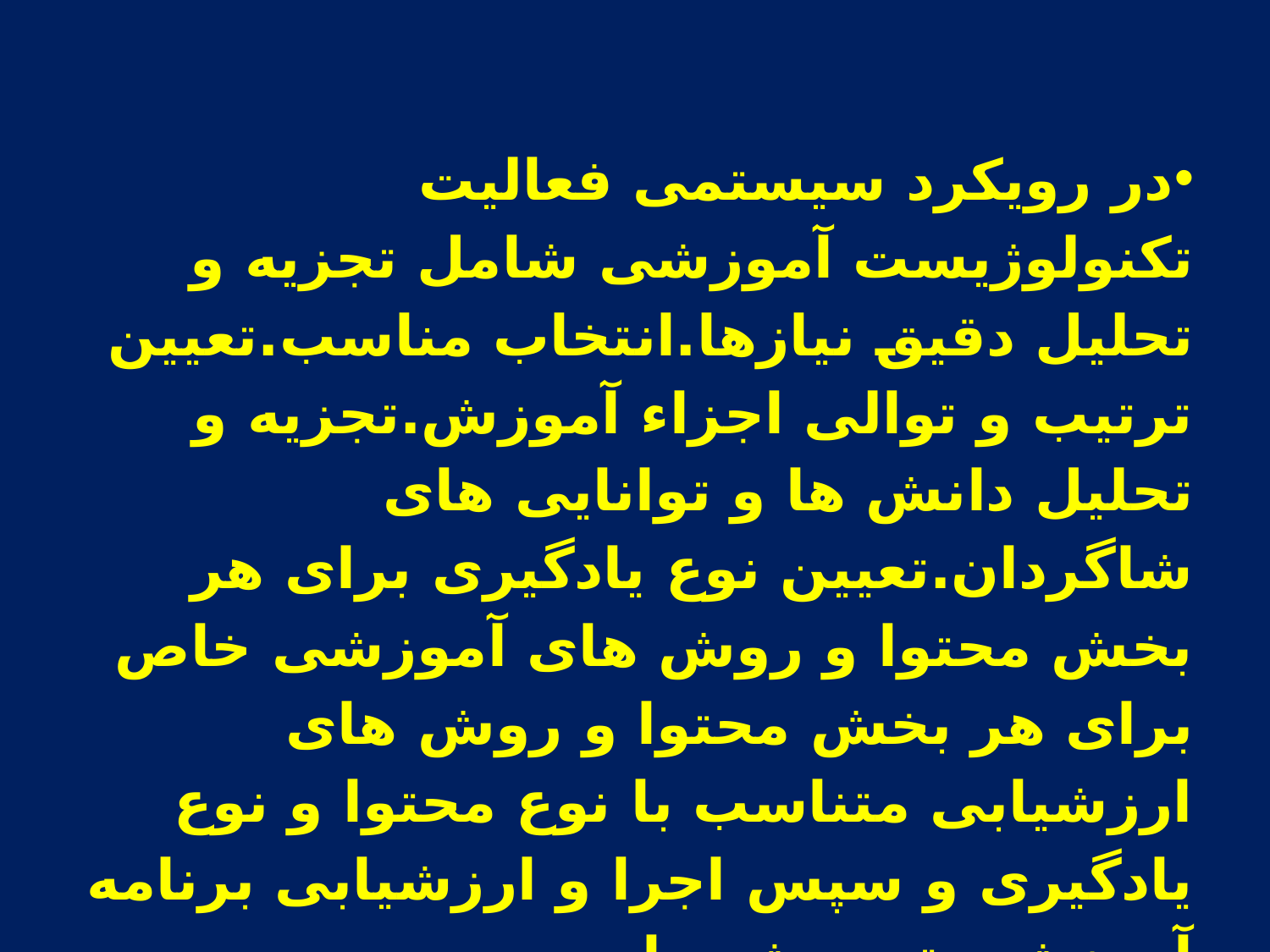

در رویکرد سیستمی فعالیت تکنولوژیست آموزشی شامل تجزیه و تحلیل دقیق نیازها.انتخاب مناسب.تعیین ترتیب و توالی اجزاء آموزش.تجزیه و تحلیل دانش ها و توانایی های شاگردان.تعیین نوع یادگیری برای هر بخش محتوا و روش های آموزشی خاص برای هر بخش محتوا و روش های ارزشیابی متناسب با نوع محتوا و نوع یادگیری و سپس اجرا و ارزشیابی برنامه آموزشی تهیه شده است.